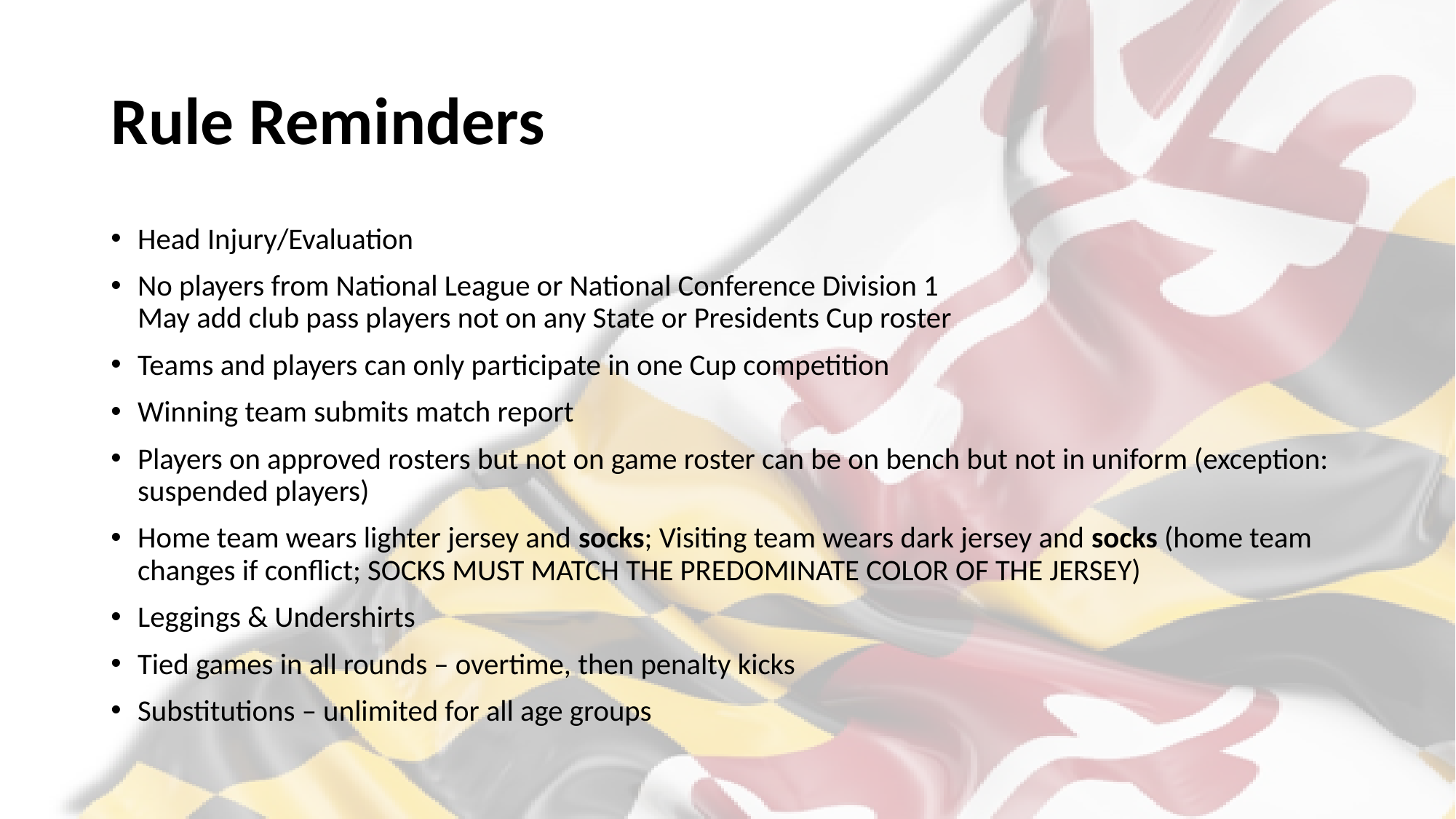

# Rule Reminders
Head Injury/Evaluation
No players from National League or National Conference Division 1
May add club pass players not on any State or Presidents Cup roster
Teams and players can only participate in one Cup competition
Winning team submits match report
Players on approved rosters but not on game roster can be on bench but not in uniform (exception:  suspended players)
Home team wears lighter jersey and socks; Visiting team wears dark jersey and socks (home team changes if conflict; SOCKS MUST MATCH THE PREDOMINATE COLOR OF THE JERSEY)
Leggings & Undershirts
Tied games in all rounds – overtime, then penalty kicks
Substitutions – unlimited for all age groups